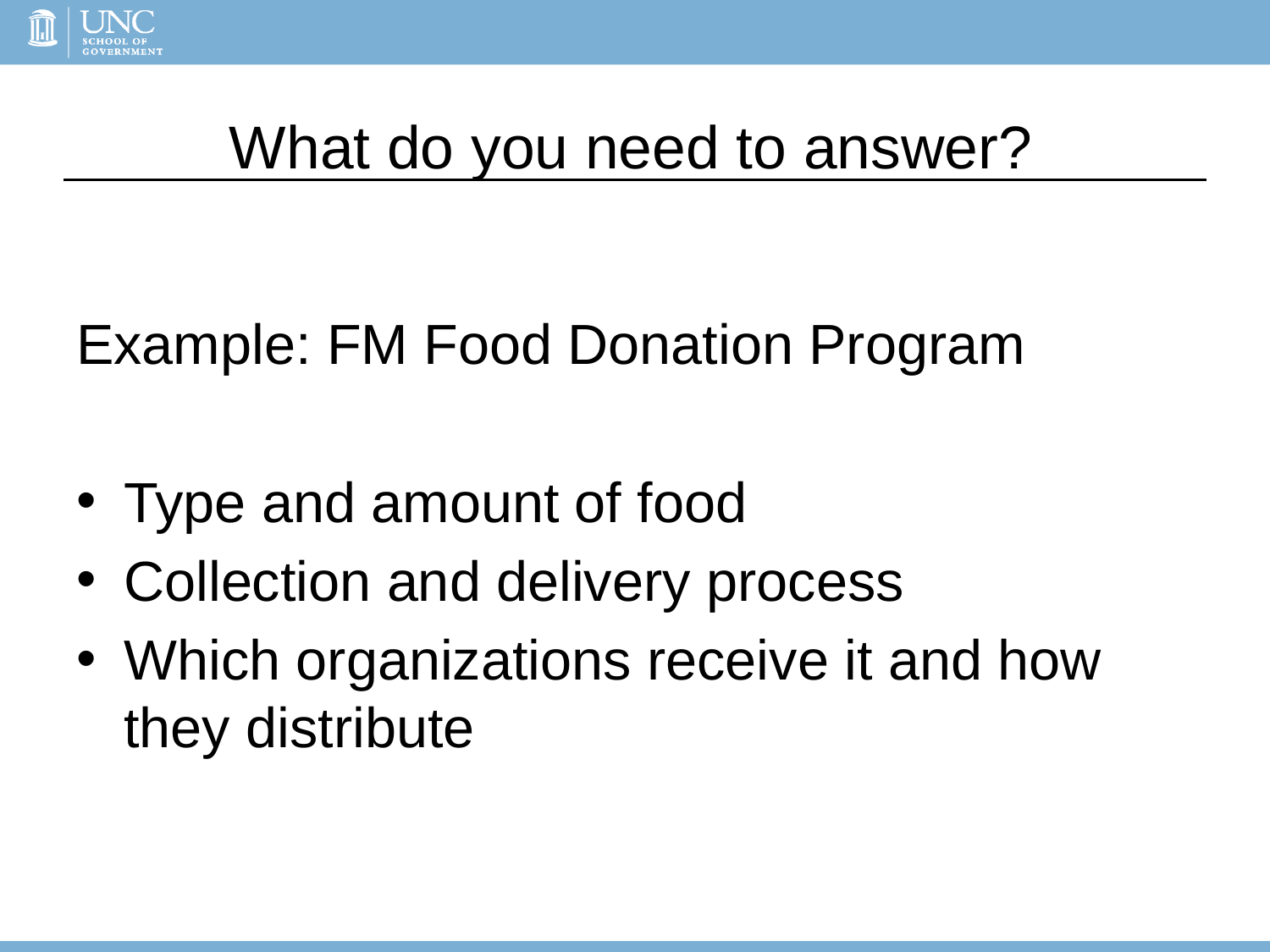

# What do you need to answer?

Example: FM Food Donation Program

Type and amount of food
Collection and delivery process
Which organizations receive it and how they distribute